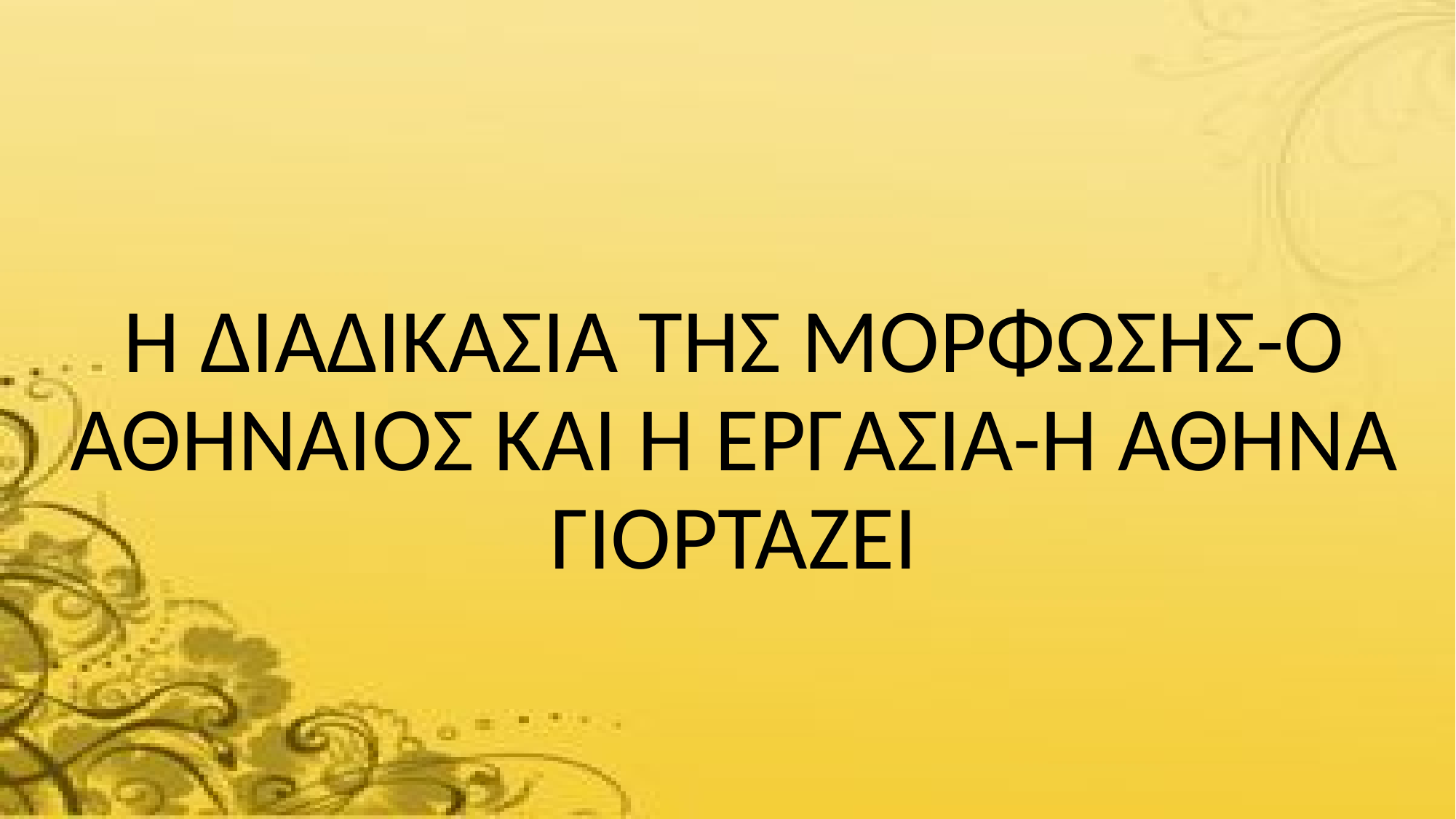

# Η ΔΙΑΔΙΚΑΣΙΑ ΤΗΣ ΜΟΡΦΩΣΗΣ-Ο ΑΘΗΝΑΙΟΣ ΚΑΙ Η ΕΡΓΑΣΙΑ-Η ΑΘΗΝΑ ΓΙΟΡΤΑΖΕΙ